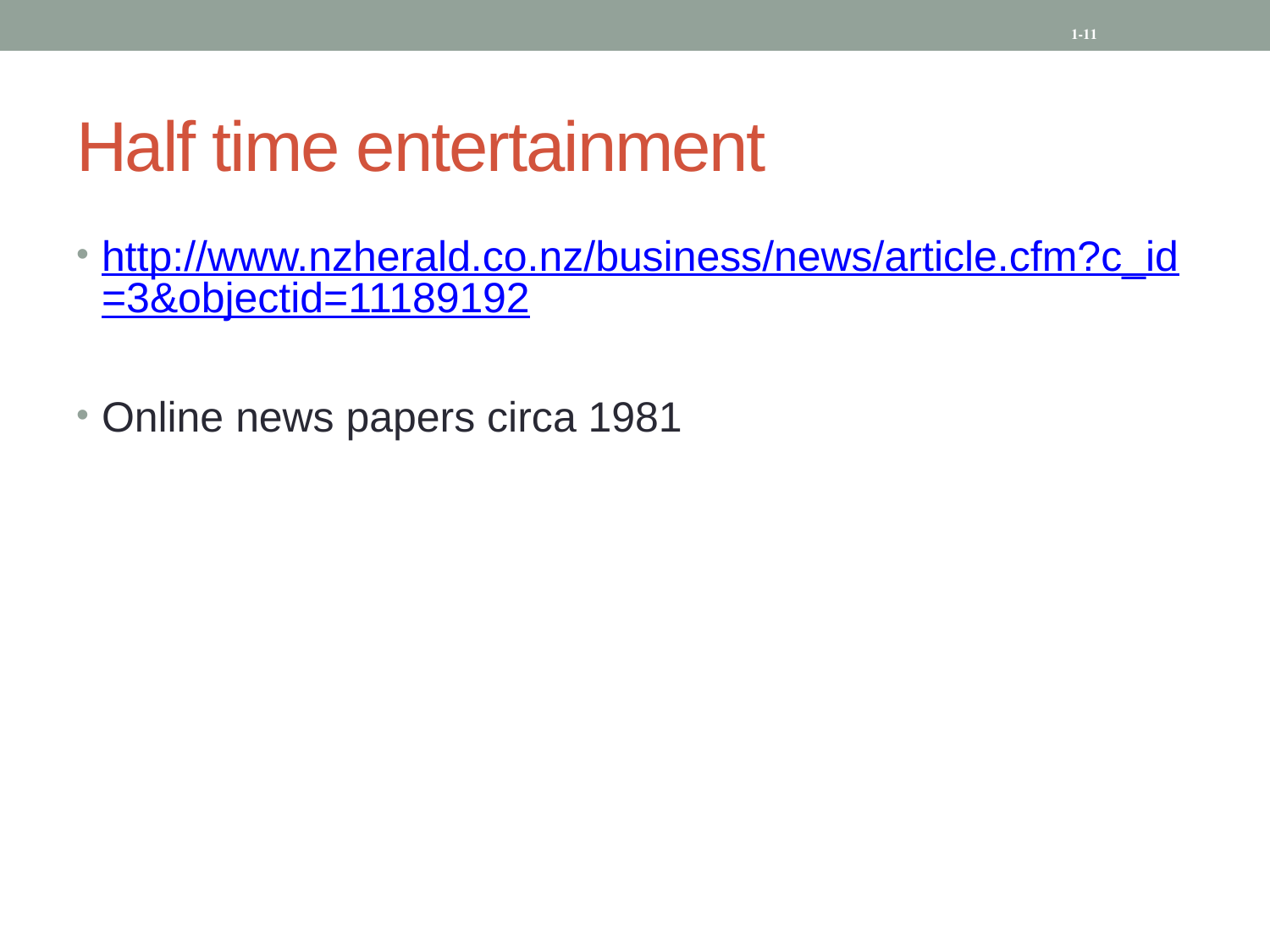

11
# Half time entertainment
http://www.nzherald.co.nz/business/news/article.cfm?c_id=3&objectid=11189192

Online news papers circa 1981